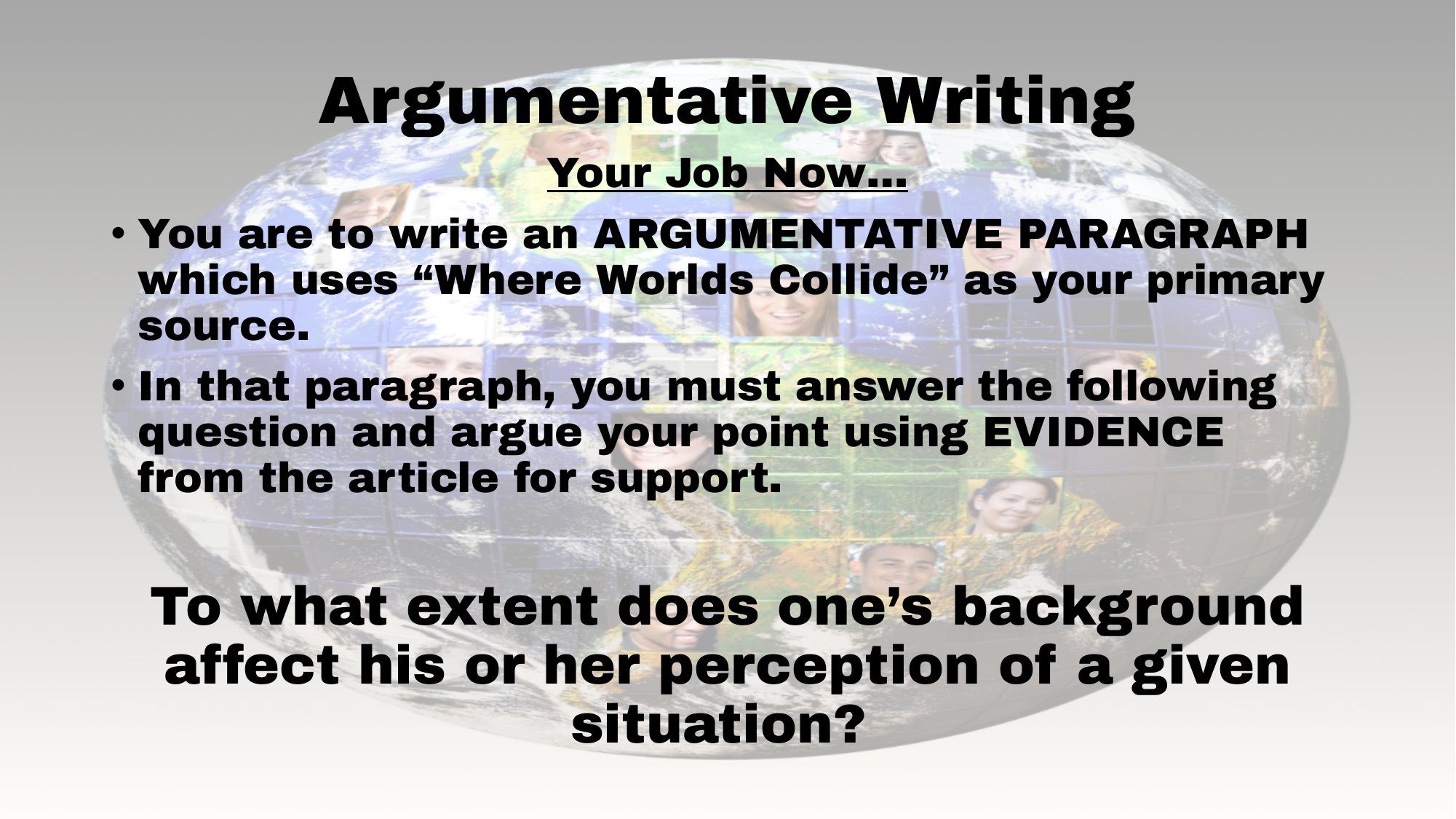

# Argumentative Writing
Your Job Now…
You are to write an ARGUMENTATIVE PARAGRAPH which uses “Where Worlds Collide” as your primary source.
In that paragraph, you must answer the following question and argue your point using EVIDENCE from the article for support.

To what extent does one’s background affect his or her perception of a given situation?